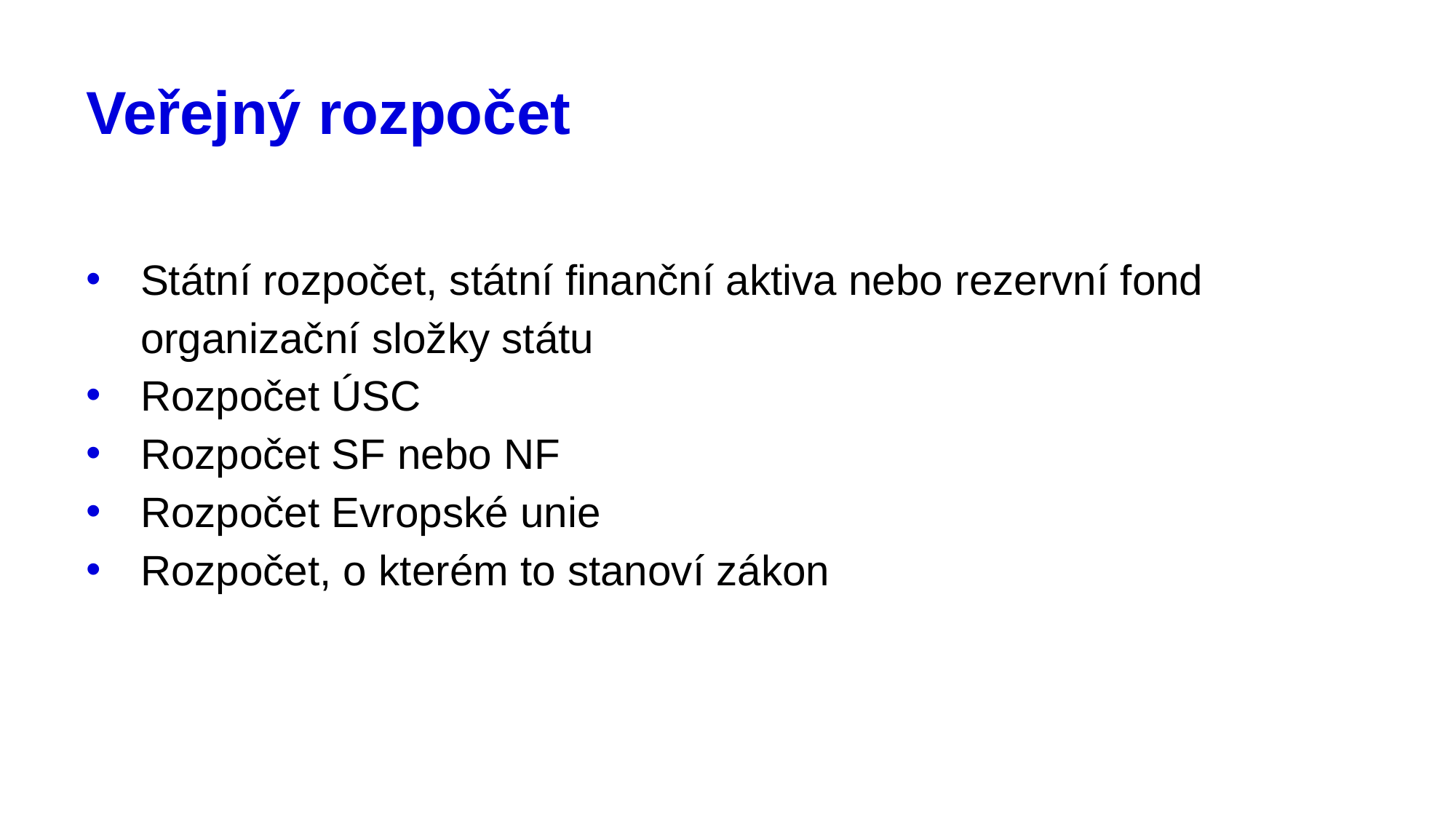

# Veřejný rozpočet
Státní rozpočet, státní finanční aktiva nebo rezervní fond organizační složky státu
Rozpočet ÚSC
Rozpočet SF nebo NF
Rozpočet Evropské unie
Rozpočet, o kterém to stanoví zákon